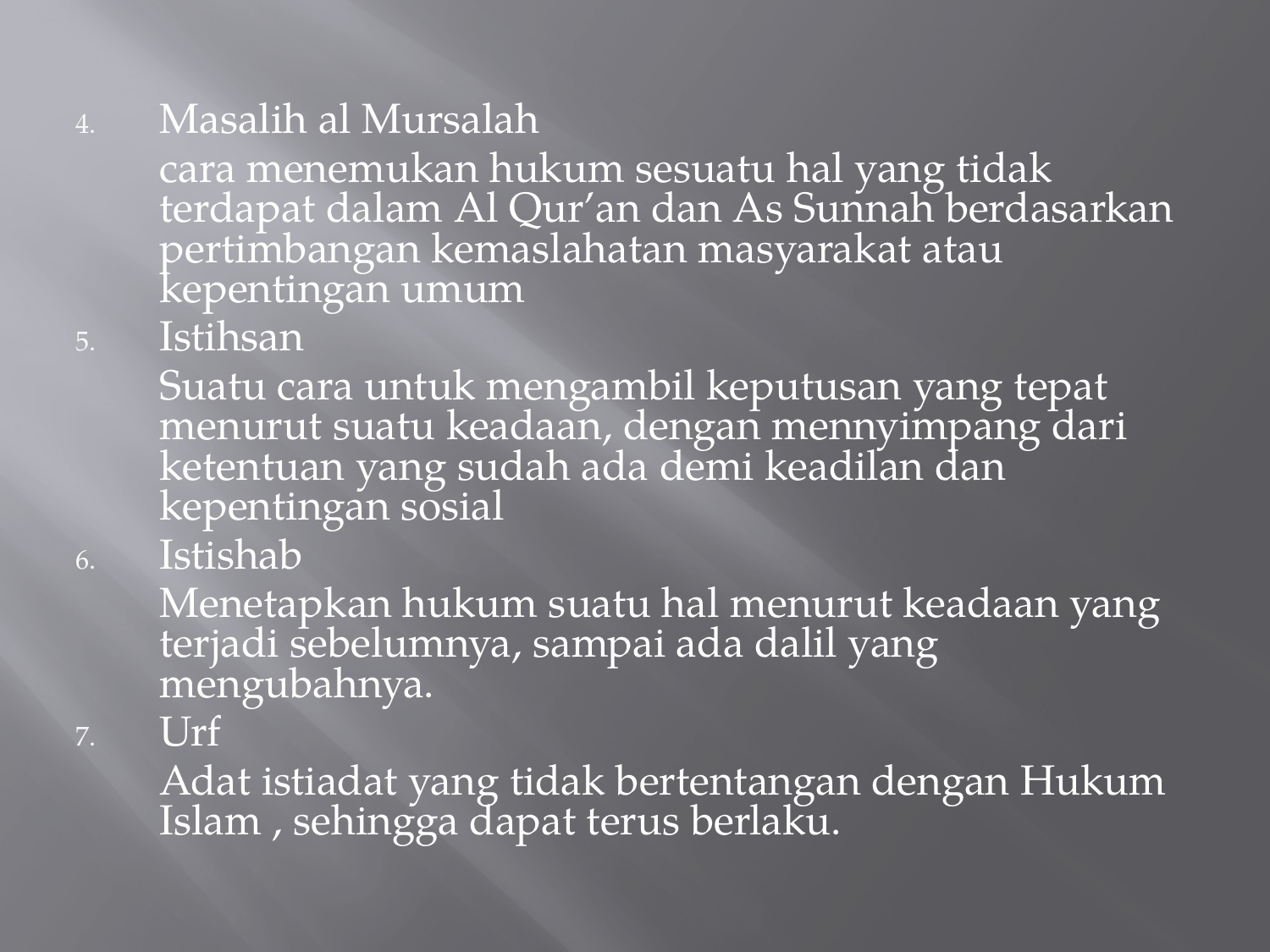

#
Masalih al Mursalah
	cara menemukan hukum sesuatu hal yang tidak terdapat dalam Al Qur’an dan As Sunnah berdasarkan pertimbangan kemaslahatan masyarakat atau kepentingan umum
Istihsan
	Suatu cara untuk mengambil keputusan yang tepat menurut suatu keadaan, dengan mennyimpang dari ketentuan yang sudah ada demi keadilan dan kepentingan sosial
Istishab
	Menetapkan hukum suatu hal menurut keadaan yang terjadi sebelumnya, sampai ada dalil yang mengubahnya.
Urf
	Adat istiadat yang tidak bertentangan dengan Hukum Islam , sehingga dapat terus berlaku.